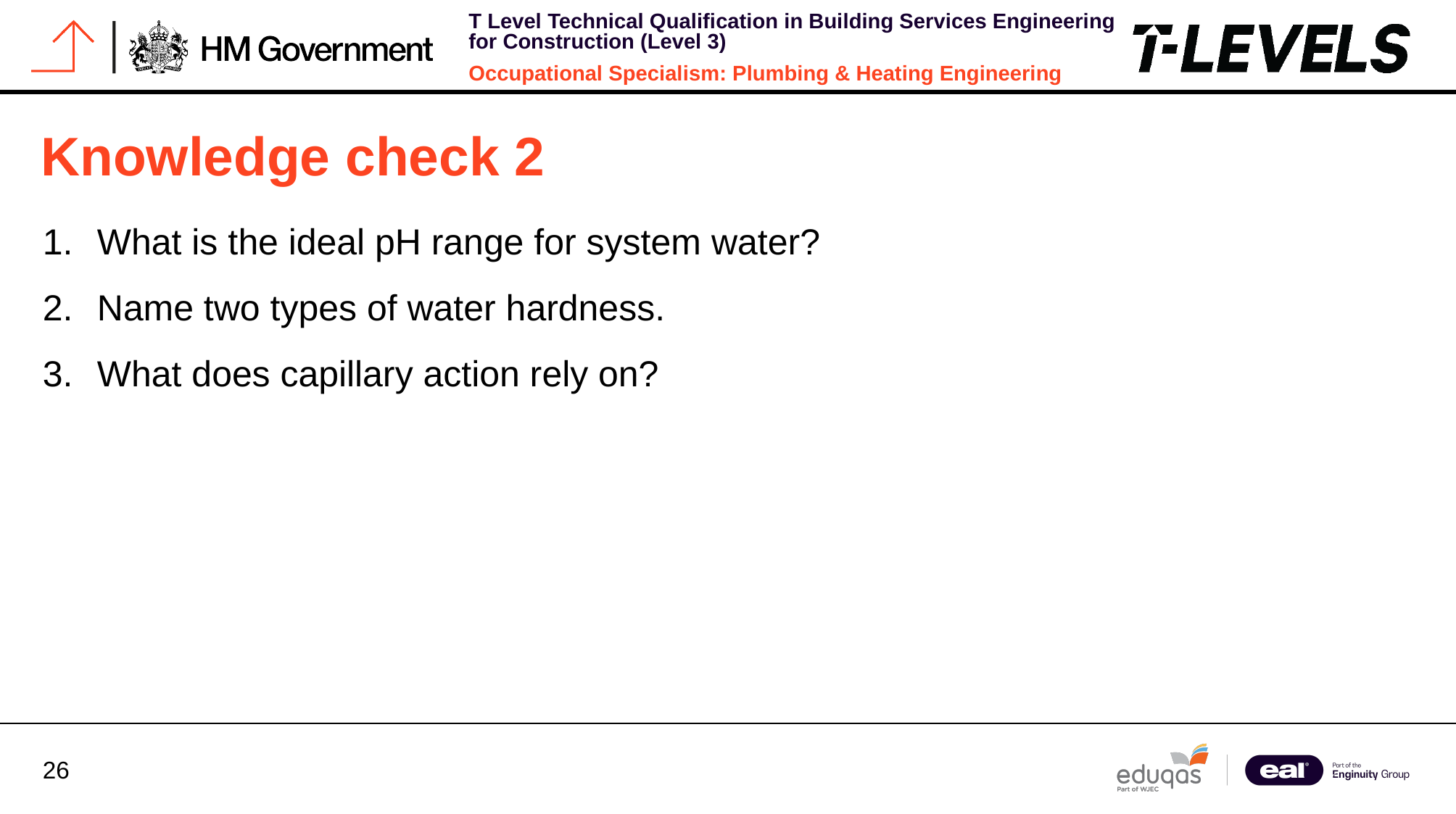

# Knowledge check 2
What is the ideal pH range for system water?
Name two types of water hardness.
What does capillary action rely on?